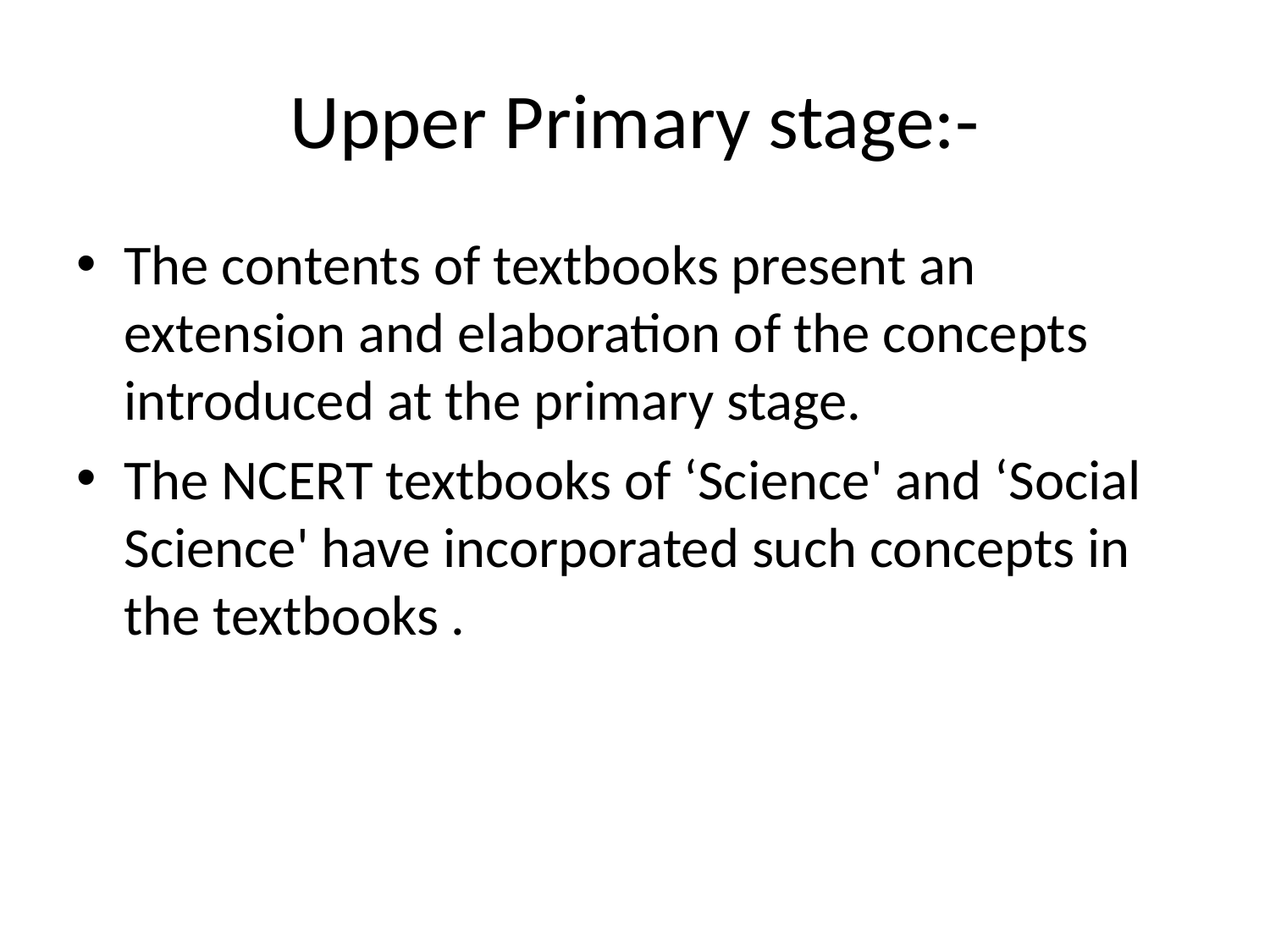

# Upper Primary stage:-
The contents of textbooks present an extension and elaboration of the concepts introduced at the primary stage.
The NCERT textbooks of ‘Science' and ‘Social Science' have incorporated such concepts in the textbooks .